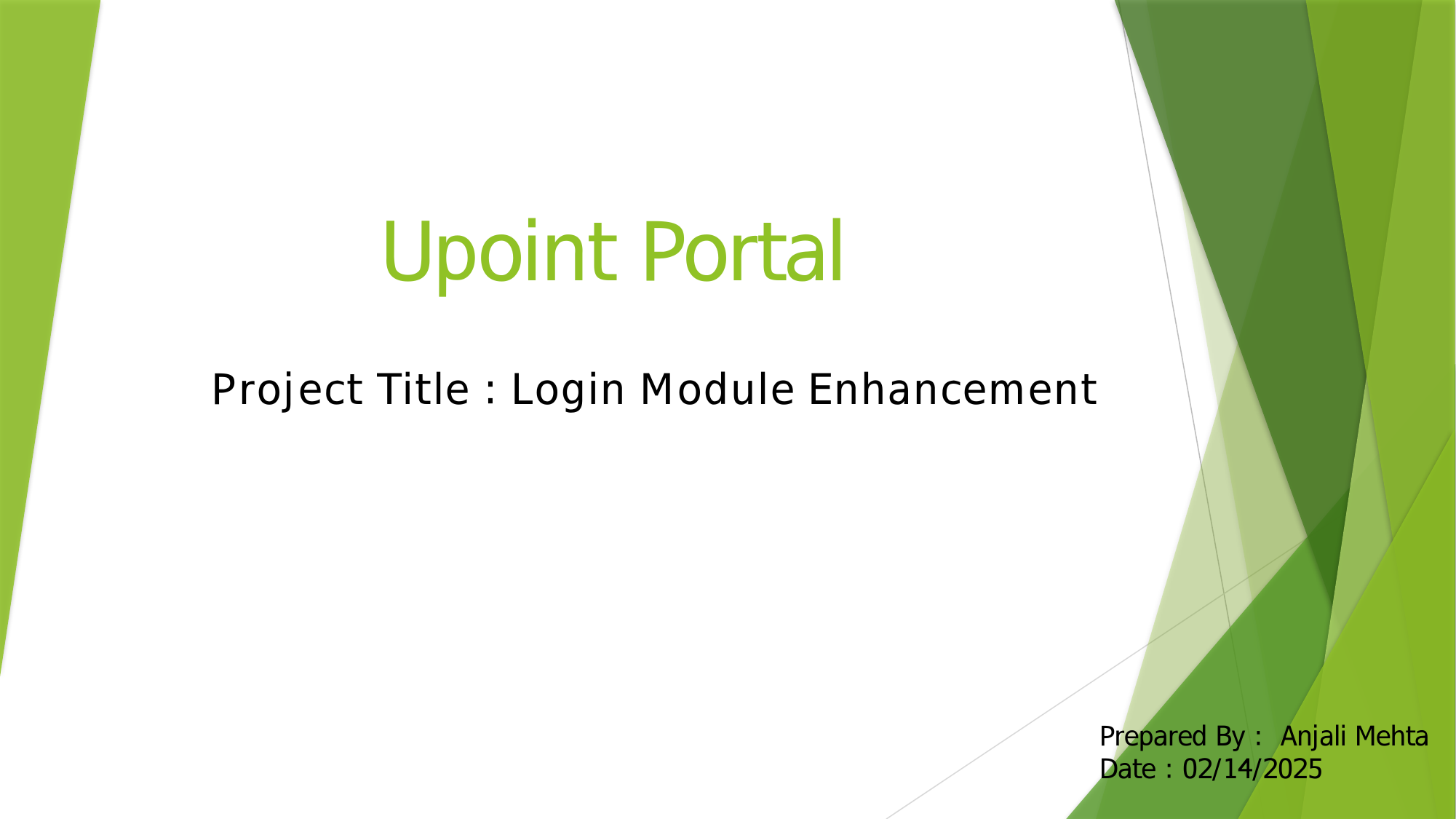

# Upoint Portal
Project Title : Login Module Enhancement
Prepared By :  Anjali Mehta
Date : 02/14/2025